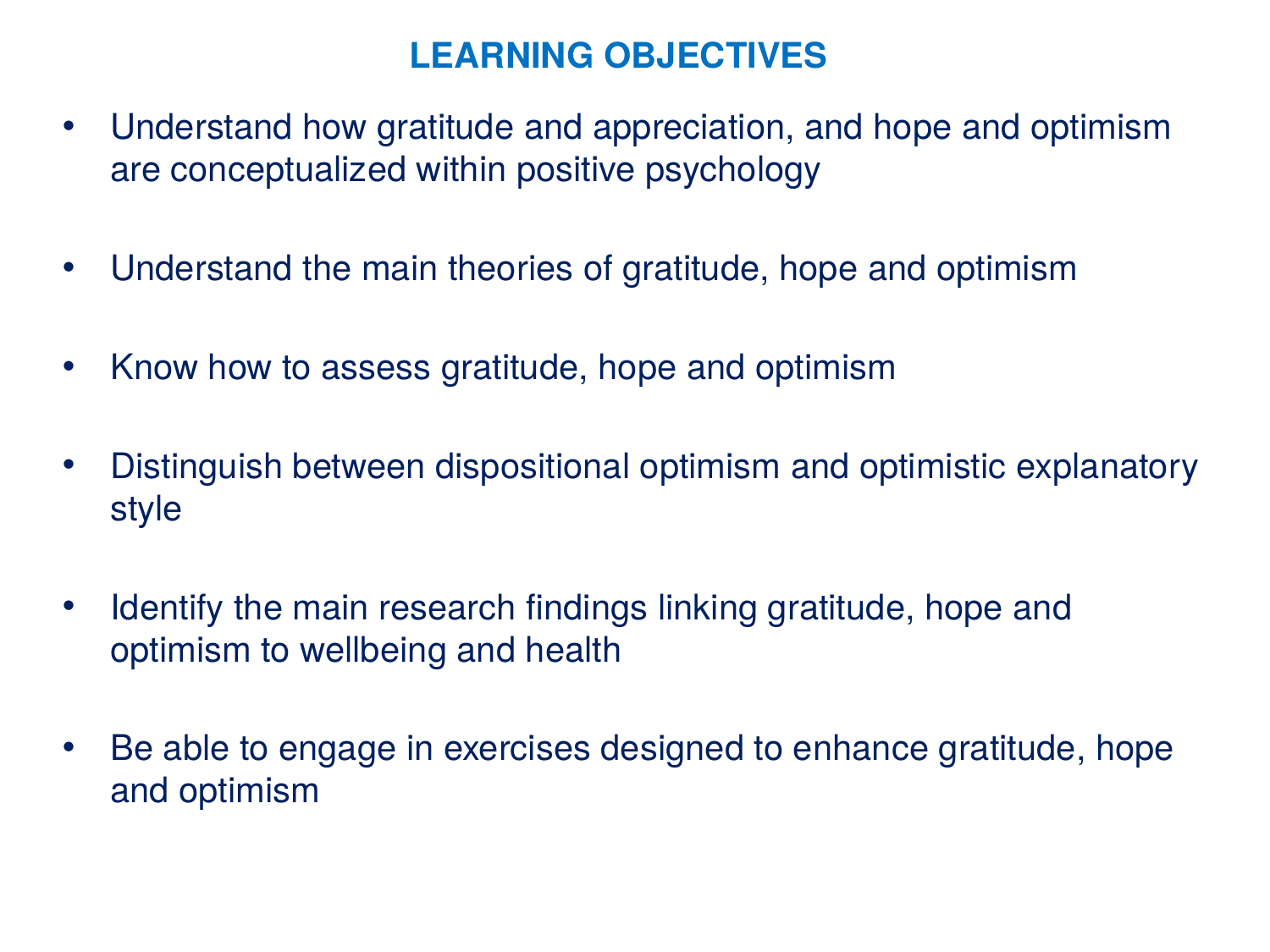

LEARNING OBJECTIVES
Understand how gratitude and appreciation, and hope and optimism are conceptualized within positive psychology

Understand the main theories of gratitude, hope and optimism

Know how to assess gratitude, hope and optimism

Distinguish between dispositional optimism and optimistic explanatory style

Identify the main research findings linking gratitude, hope and optimism to wellbeing and health

Be able to engage in exercises designed to enhance gratitude, hope and optimism